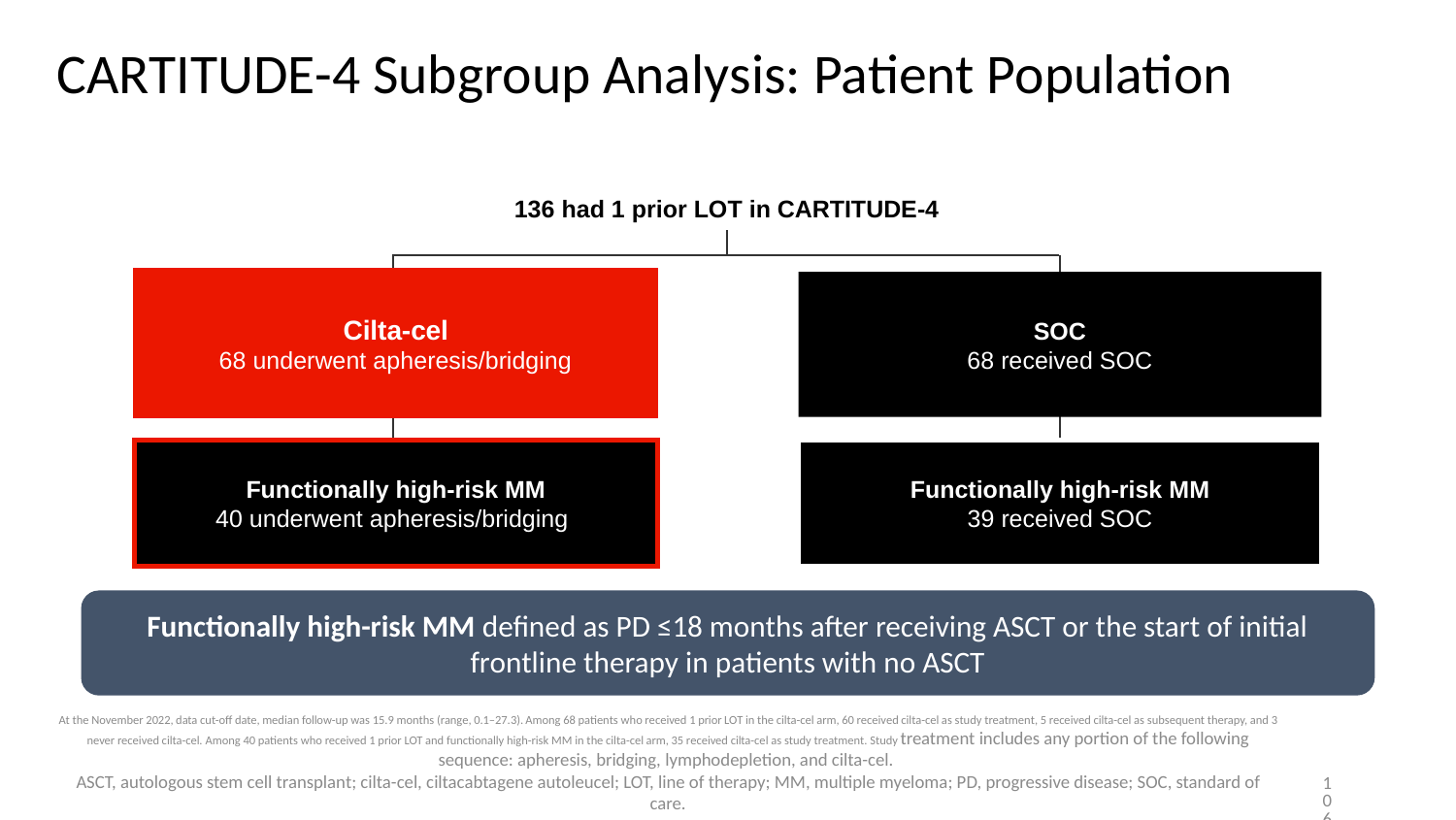

# CARTITUDE-4 Subgroup Analysis: Patient Population
136 had 1 prior LOT in CARTITUDE-4
Cilta-cel
68 underwent apheresis/bridging
SOC
68 received SOC
Functionally high-risk MM
40 underwent apheresis/bridging
Functionally high-risk MM
39 received SOC
Functionally high-risk MM defined as PD ≤18 months after receiving ASCT or the start of initial frontline therapy in patients with no ASCT
At the November 2022, data cut-off date, median follow-up was 15.9 months (range, 0.1–27.3). Among 68 patients who received 1 prior LOT in the cilta-cel arm, 60 received cilta-cel as study treatment, 5 received cilta-cel as subsequent therapy, and 3 never received cilta-cel. Among 40 patients who received 1 prior LOT and functionally high-risk MM in the cilta-cel arm, 35 received cilta-cel as study treatment. Study treatment includes any portion of the following sequence: apheresis, bridging, lymphodepletion, and cilta-cel.
ASCT, autologous stem cell transplant; cilta-cel, ciltacabtagene autoleucel; LOT, line of therapy; MM, multiple myeloma; PD, progressive disease; SOC, standard of care.
106